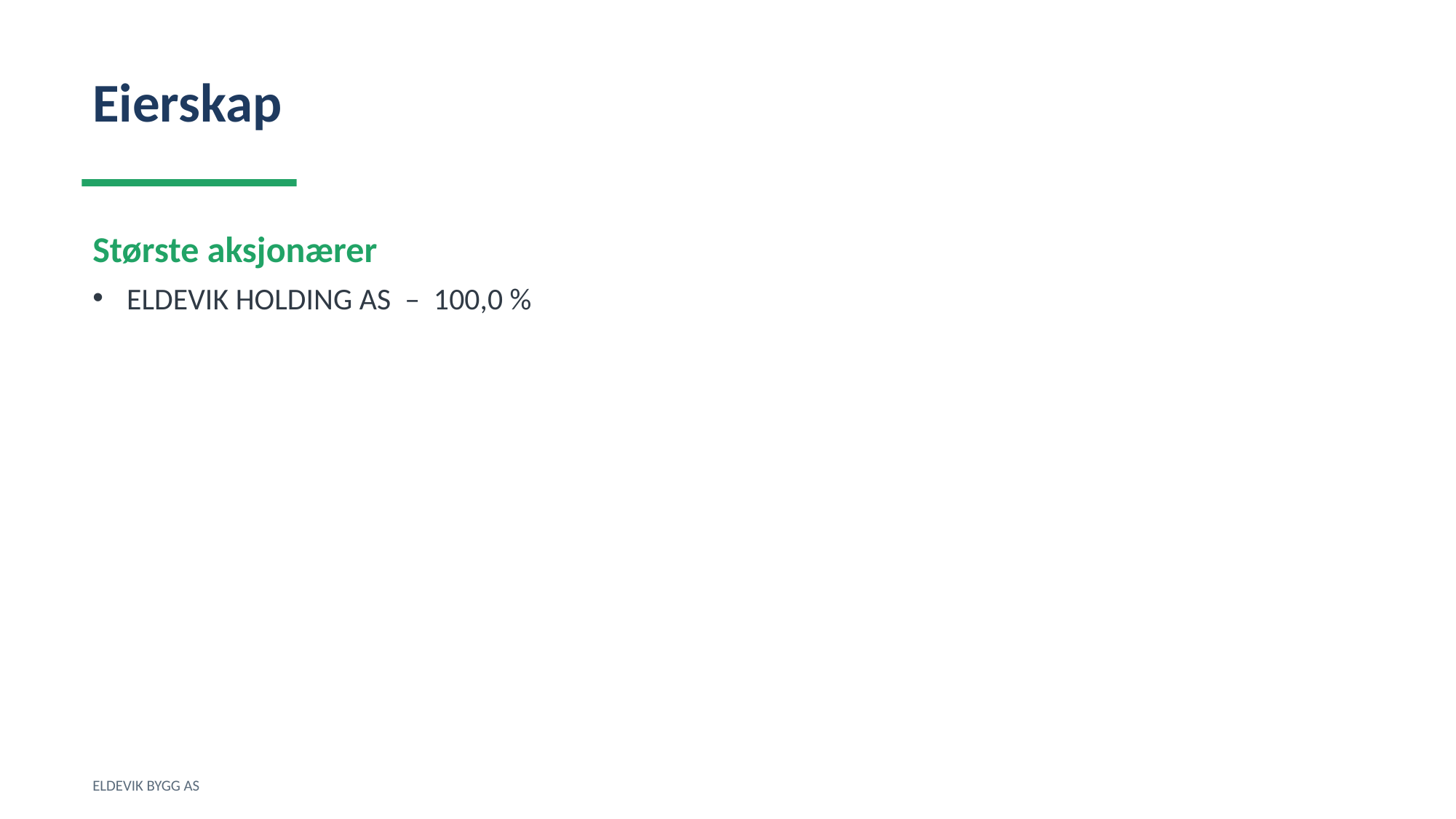

Eierskap

Største aksjonærer
ELDEVIK HOLDING AS  –  100,0 %
ELDEVIK BYGG AS